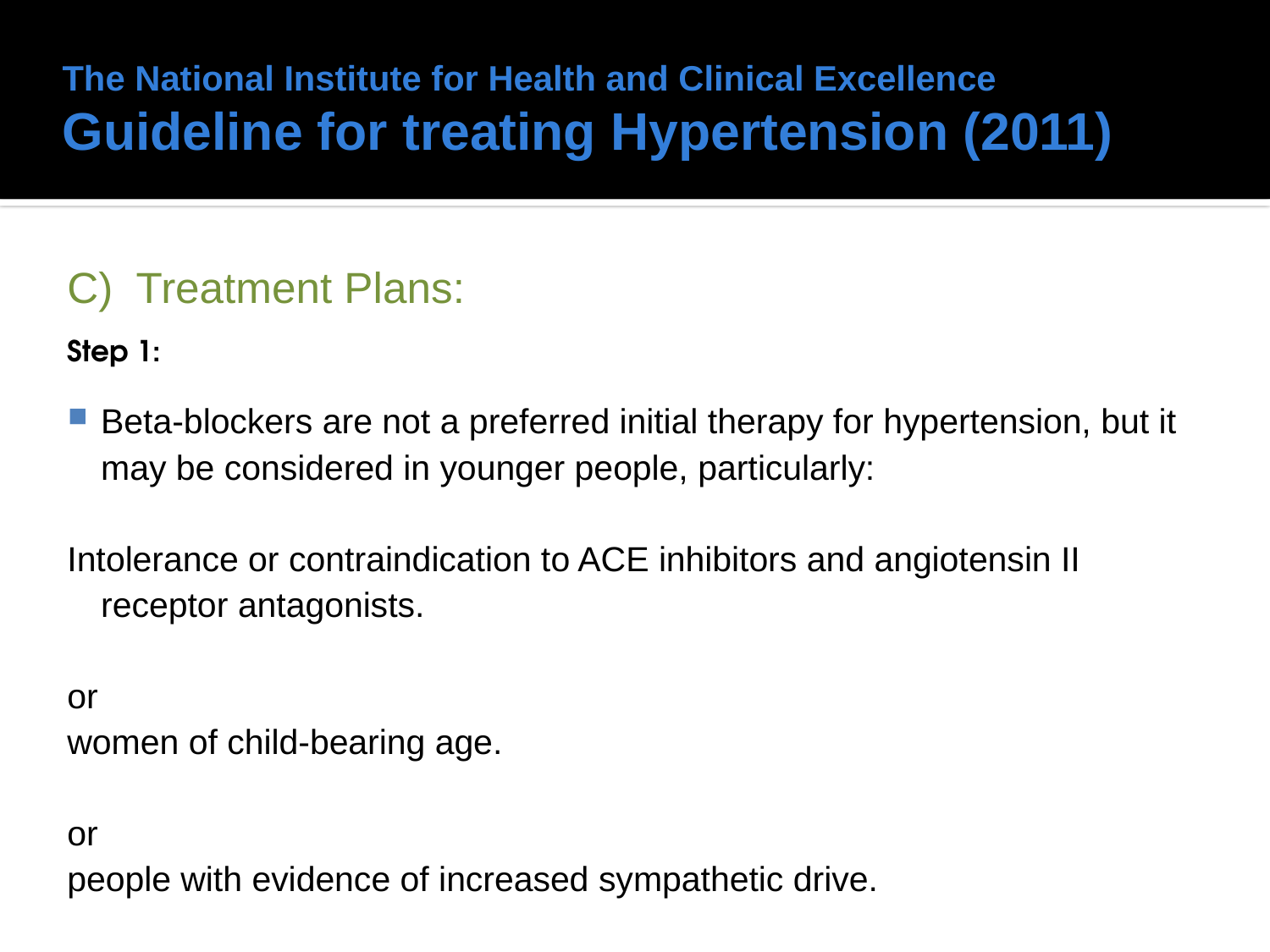

# The National Institute for Health and Clinical Excellence Guideline for treating Hypertension (2011)
C)  Treatment Plans:

Step 1:

Beta-blockers are not a preferred initial therapy for hypertension, but it may be considered in younger people, particularly:

Intolerance or contraindication to ACE inhibitors and angiotensin II receptor antagonists.

or
women of child-bearing age.

or
people with evidence of increased sympathetic drive.